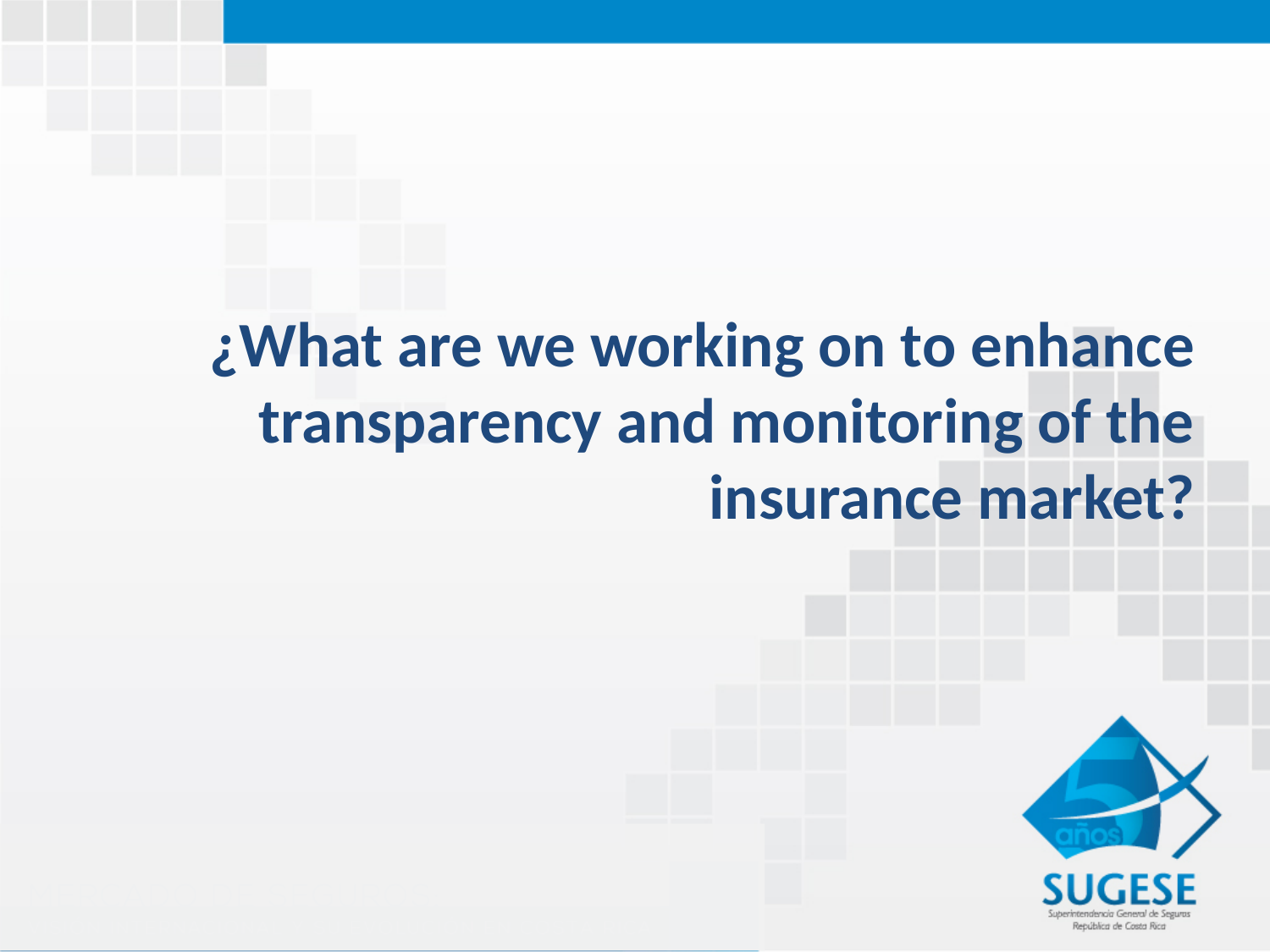

# ¿What are we working on to enhance transparency and monitoring of the insurance market?